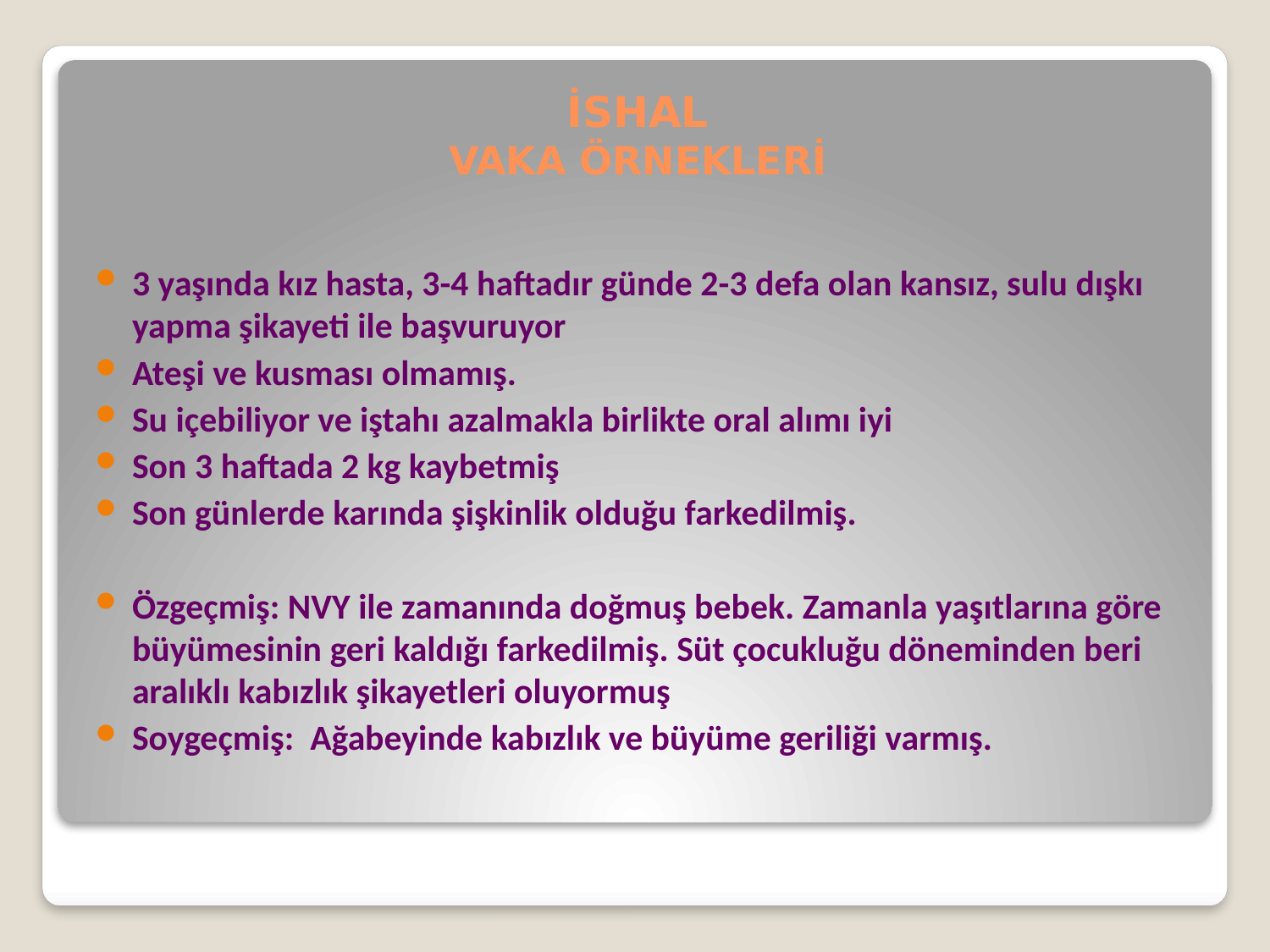

İSHAL
VAKA ÖRNEKLERİ
3 yaşında kız hasta, 3-4 haftadır günde 2-3 defa olan kansız, sulu dışkı yapma şikayeti ile başvuruyor
Ateşi ve kusması olmamış.
Su içebiliyor ve iştahı azalmakla birlikte oral alımı iyi
Son 3 haftada 2 kg kaybetmiş
Son günlerde karında şişkinlik olduğu farkedilmiş.

Özgeçmiş: NVY ile zamanında doğmuş bebek. Zamanla yaşıtlarına göre büyümesinin geri kaldığı farkedilmiş. Süt çocukluğu döneminden beri aralıklı kabızlık şikayetleri oluyormuş
Soygeçmiş:  Ağabeyinde kabızlık ve büyüme geriliği varmış.